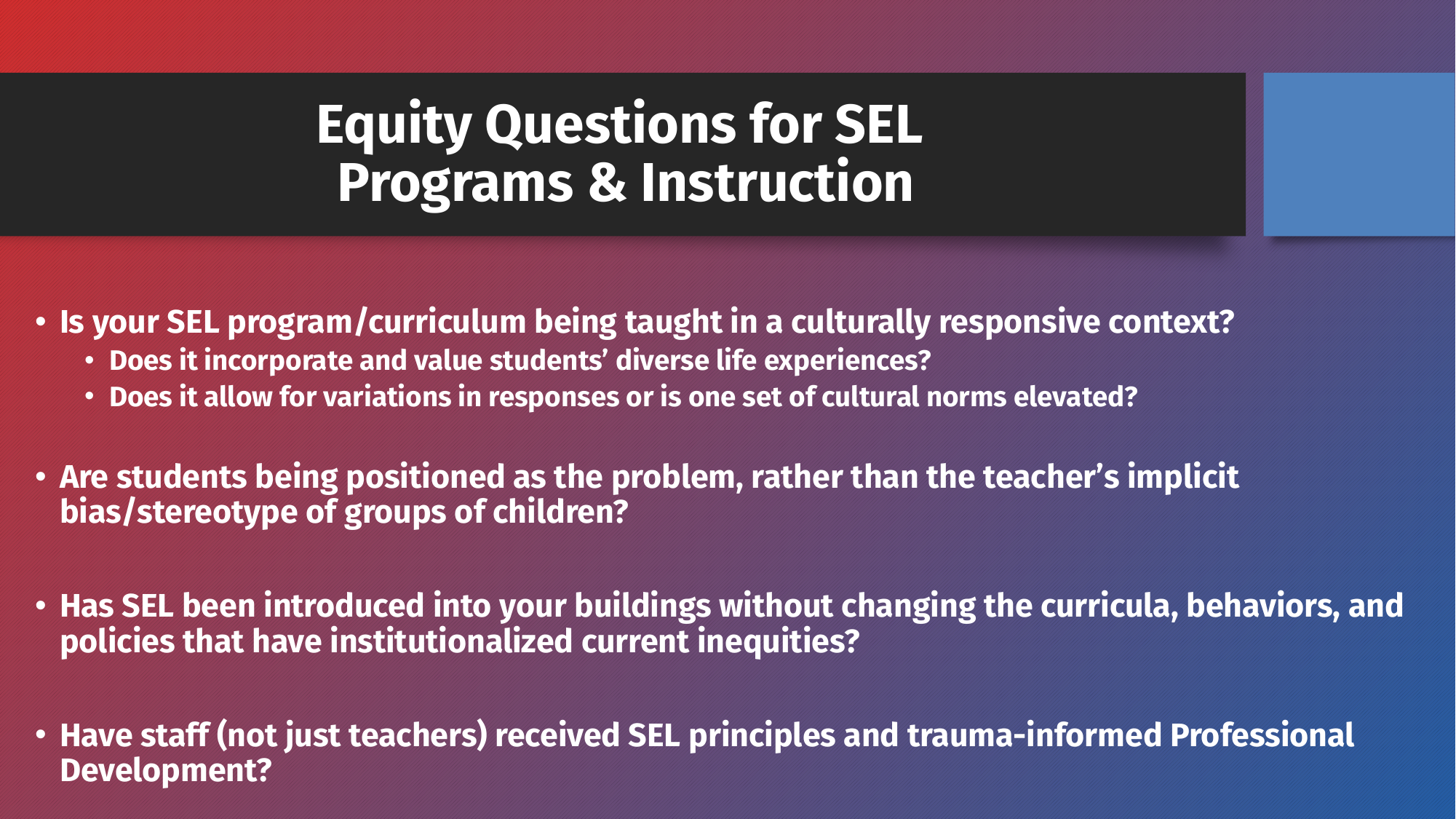

# Equity Questions for SEL Programs & Instruction

Is your SEL program/curriculum being taught in a culturally responsive context?
Does it incorporate and value students’ diverse life experiences?
Does it allow for variations in responses or is one set of cultural norms elevated?

Are students being positioned as the problem, rather than the teacher’s implicit bias/stereotype of groups of children?

Has SEL been introduced into your buildings without changing the curricula, behaviors, and policies that have institutionalized current inequities?

Have staff (not just teachers) received SEL principles and trauma-informed Professional Development?